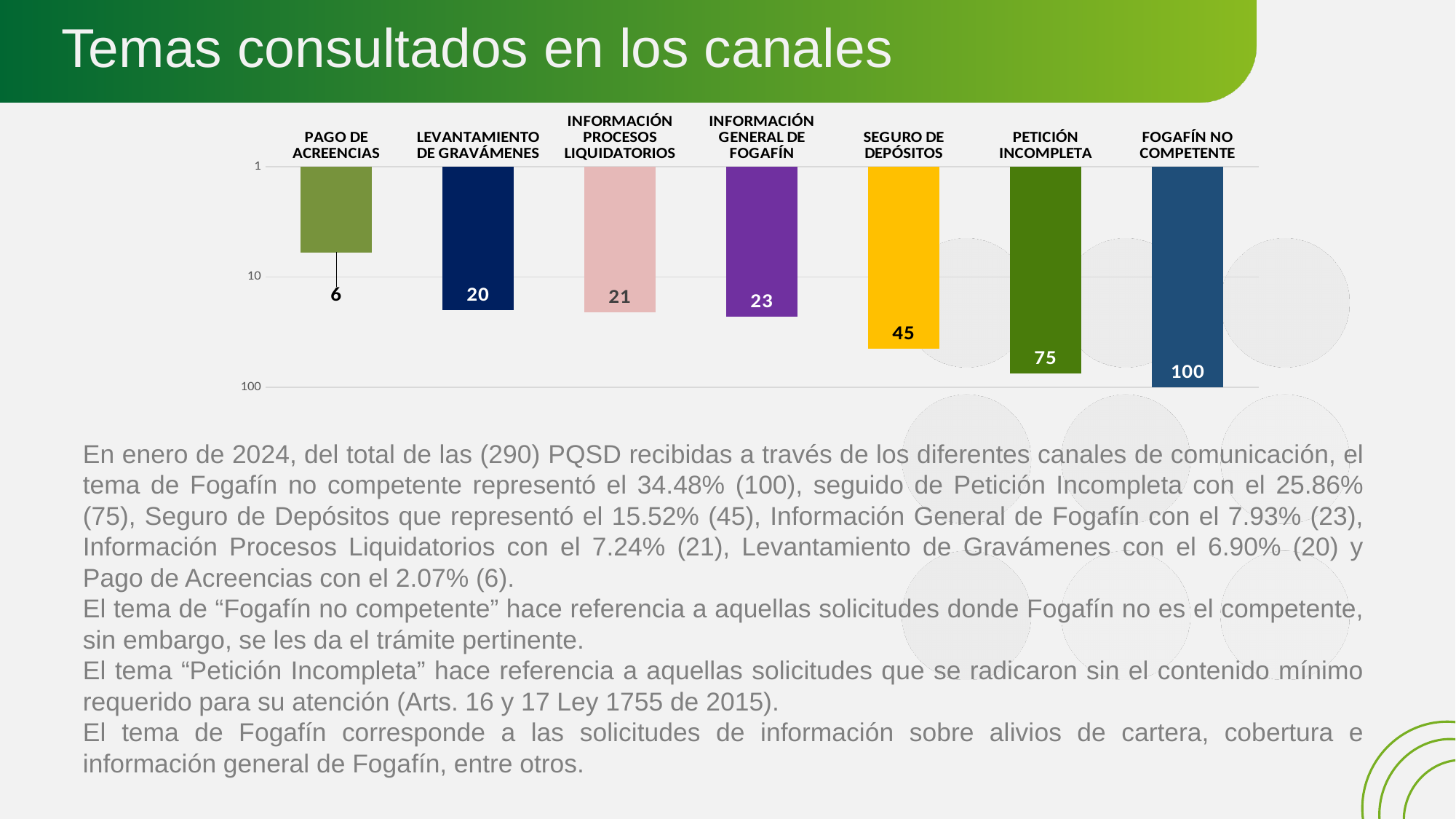

# Temas consultados en los canales

### Chart

| Category |
|---|

### Chart

| Category |  |
|---|---|
| PAGO DE ACREENCIAS | 6.0 |
| LEVANTAMIENTO DE GRAVÁMENES | 20.0 |
| INFORMACIÓN PROCESOS LIQUIDATORIOS | 21.0 |
| INFORMACIÓN GENERAL DE FOGAFÍN | 23.0 |
| SEGURO DE DEPÓSITOS | 45.0 |
| PETICIÓN INCOMPLETA | 75.0 |
| FOGAFÍN NO COMPETENTE | 100.0 |
En enero de 2024, del total de las (290) PQSD recibidas a través de los diferentes canales de comunicación, el tema de Fogafín no competente representó el 34.48% (100), seguido de Petición Incompleta con el 25.86% (75), Seguro de Depósitos que representó el 15.52% (45), Información General de Fogafín con el 7.93% (23), Información Procesos Liquidatorios con el 7.24% (21), Levantamiento de Gravámenes con el 6.90% (20) y Pago de Acreencias con el 2.07% (6).
El tema de “Fogafín no competente” hace referencia a aquellas solicitudes donde Fogafín no es el competente, sin embargo, se les da el trámite pertinente.
El tema “Petición Incompleta” hace referencia a aquellas solicitudes que se radicaron sin el contenido mínimo requerido para su atención (Arts. 16 y 17 Ley 1755 de 2015).
El tema de Fogafín corresponde a las solicitudes de información sobre alivios de cartera, cobertura e información general de Fogafín, entre otros.